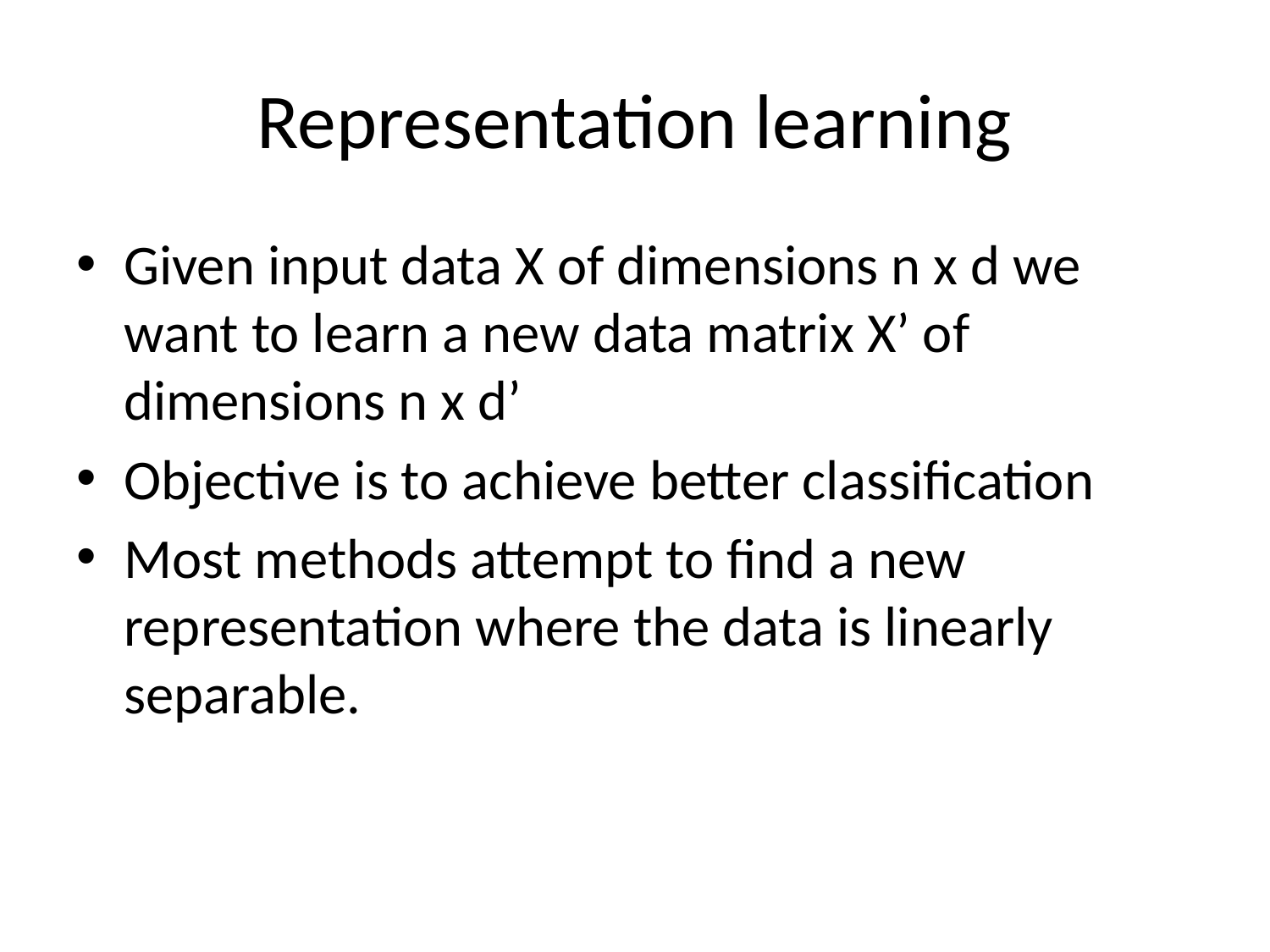

# Representation learning
Given input data X of dimensions n x d we want to learn a new data matrix X’ of dimensions n x d’
Objective is to achieve better classification
Most methods attempt to find a new representation where the data is linearly separable.